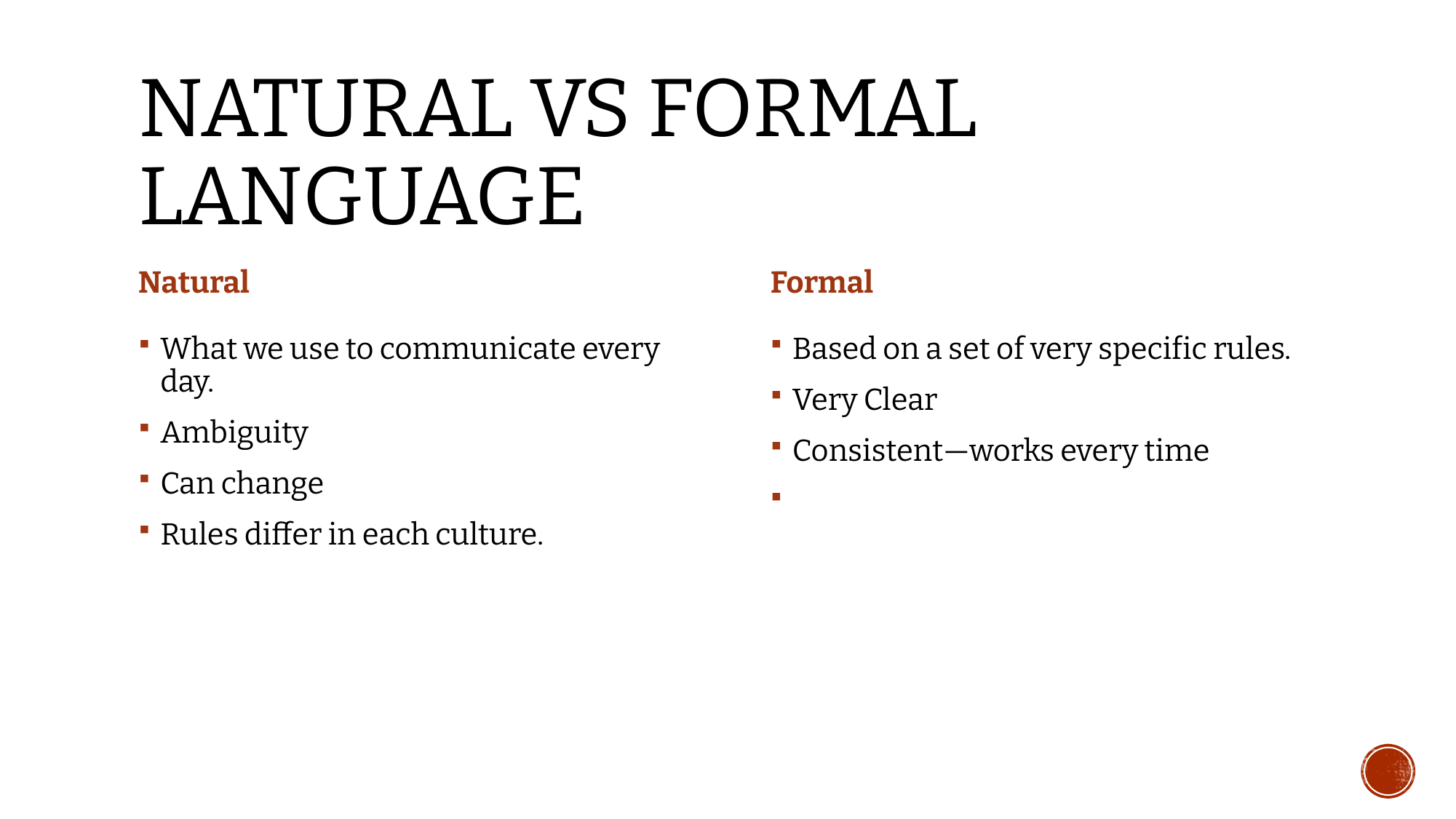

# Natural vs formal language
Natural
Formal
What we use to communicate every day.
Ambiguity
Can change
Rules differ in each culture.
Based on a set of very specific rules.
Very Clear
Consistent—works every time